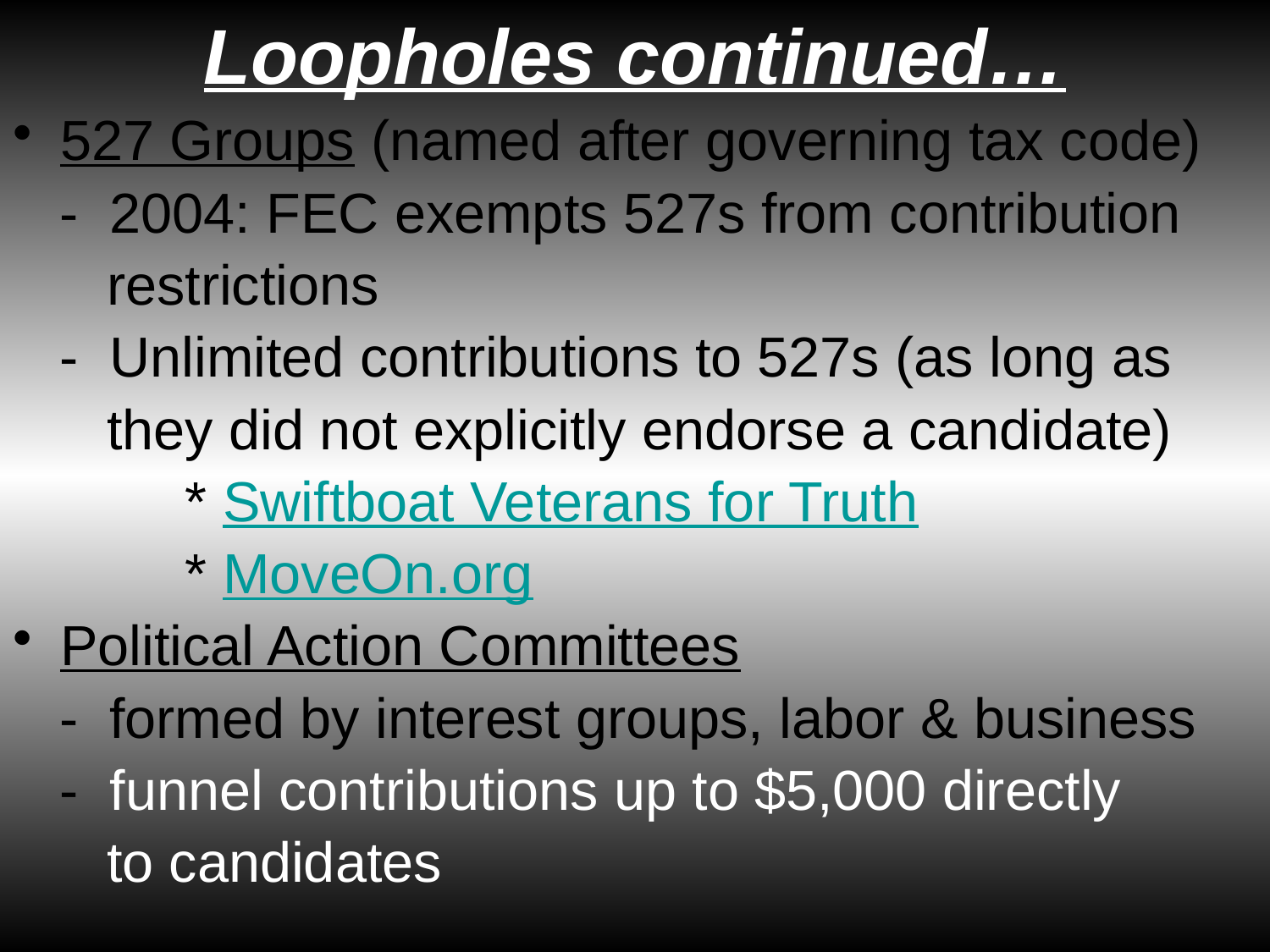

# Loopholes continued…
527 Groups (named after governing tax code)
   -  2004: FEC exempts 527s from contribution
      restrictions
   -  Unlimited contributions to 527s (as long as
      they did not explicitly endorse a candidate)
           * Swiftboat Veterans for Truth
           * MoveOn.org
Political Action Committees
   -  formed by interest groups, labor & business
   -  funnel contributions up to $5,000 directly
      to candidates